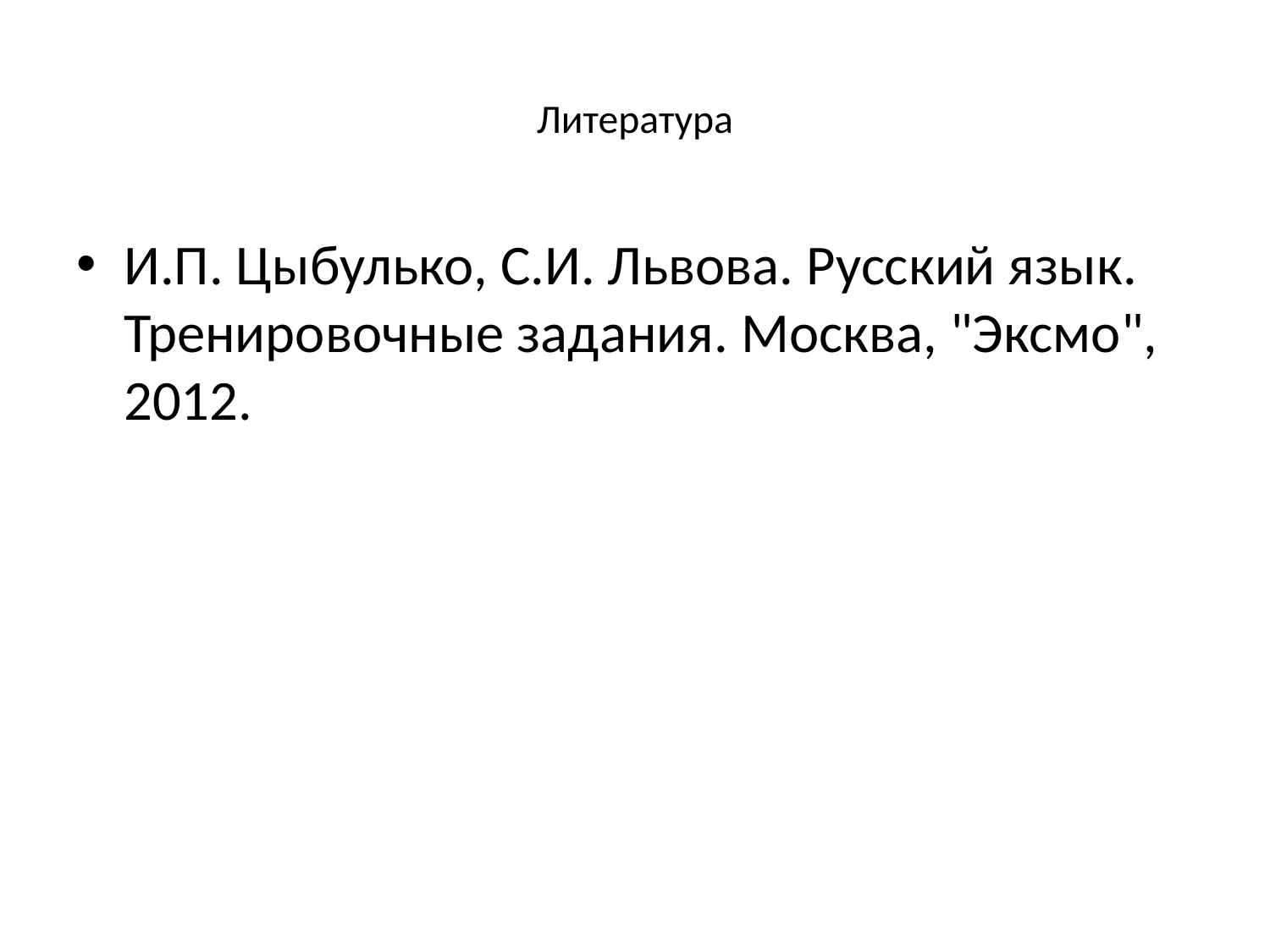

# Литература
И.П. Цыбулько, С.И. Львова. Русский язык. Тренировочные задания. Москва, "Эксмо", 2012.